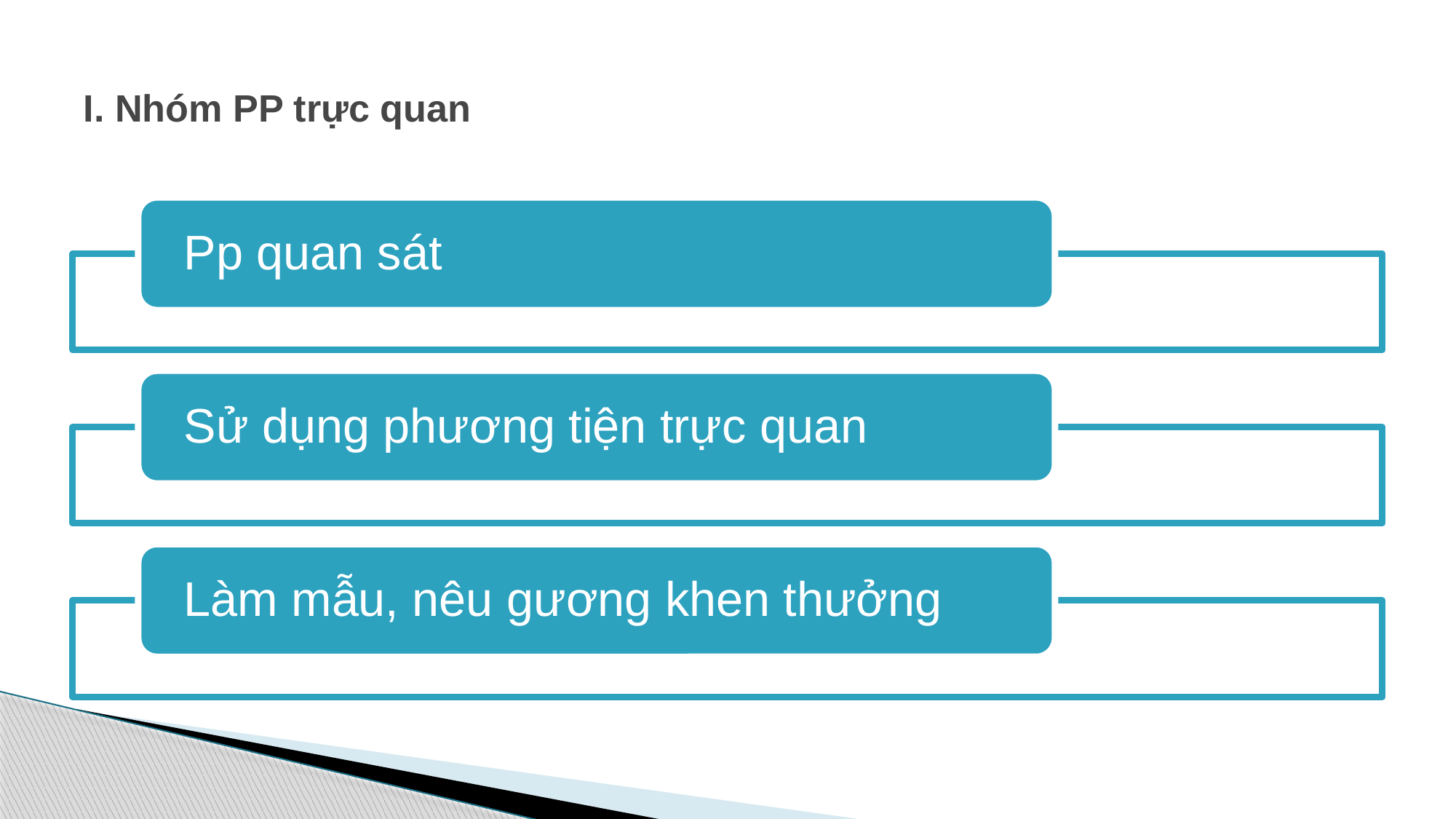

# I. Nhóm PP trực quan
Pp quan sát
Sử dụng phương tiện trực quan
Làm mẫu, nêu gương khen thưởng